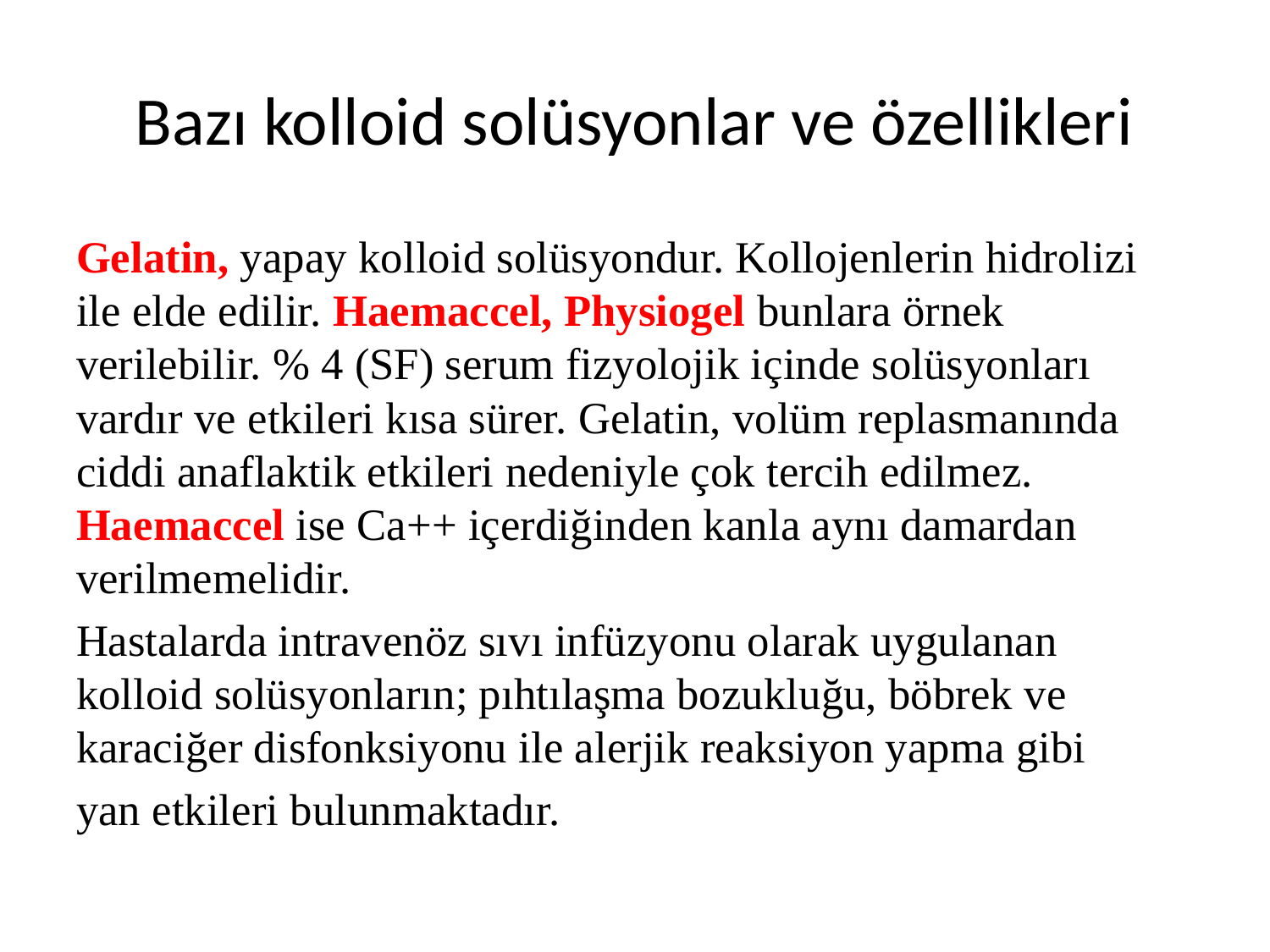

# Bazı kolloid solüsyonlar ve özellikleri
Gelatin, yapay kolloid solüsyondur. Kollojenlerin hidrolizi ile elde edilir. Haemaccel, Physiogel bunlara örnek verilebilir. % 4 (SF) serum fizyolojik içinde solüsyonları vardır ve etkileri kısa sürer. Gelatin, volüm replasmanında ciddi anaflaktik etkileri nedeniyle çok tercih edilmez. Haemaccel ise Ca++ içerdiğinden kanla aynı damardan verilmemelidir.
Hastalarda intravenöz sıvı infüzyonu olarak uygulanan kolloid solüsyonların; pıhtılaşma bozukluğu, böbrek ve karaciğer disfonksiyonu ile alerjik reaksiyon yapma gibi
yan etkileri bulunmaktadır.